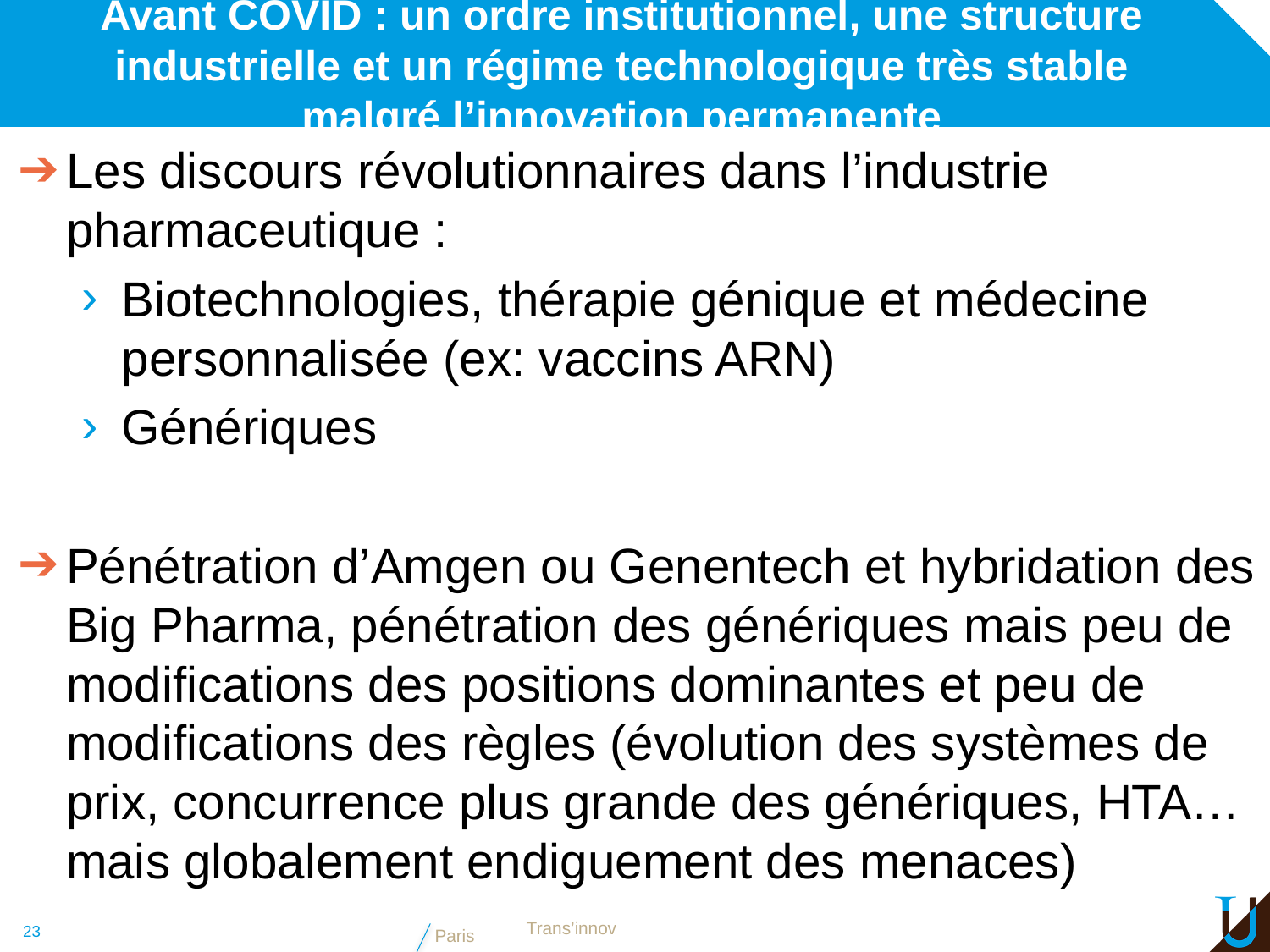

# Avant COVID : un ordre institutionnel, une structure industrielle et un régime technologique très stable malgré l’innovation permanente
Les discours révolutionnaires dans l’industrie pharmaceutique :
Biotechnologies, thérapie génique et médecine personnalisée (ex: vaccins ARN)
Génériques

Pénétration d’Amgen ou Genentech et hybridation des Big Pharma, pénétration des génériques mais peu de modifications des positions dominantes et peu de modifications des règles (évolution des systèmes de prix, concurrence plus grande des génériques, HTA… mais globalement endiguement des menaces)
23
Trans’innov
Paris